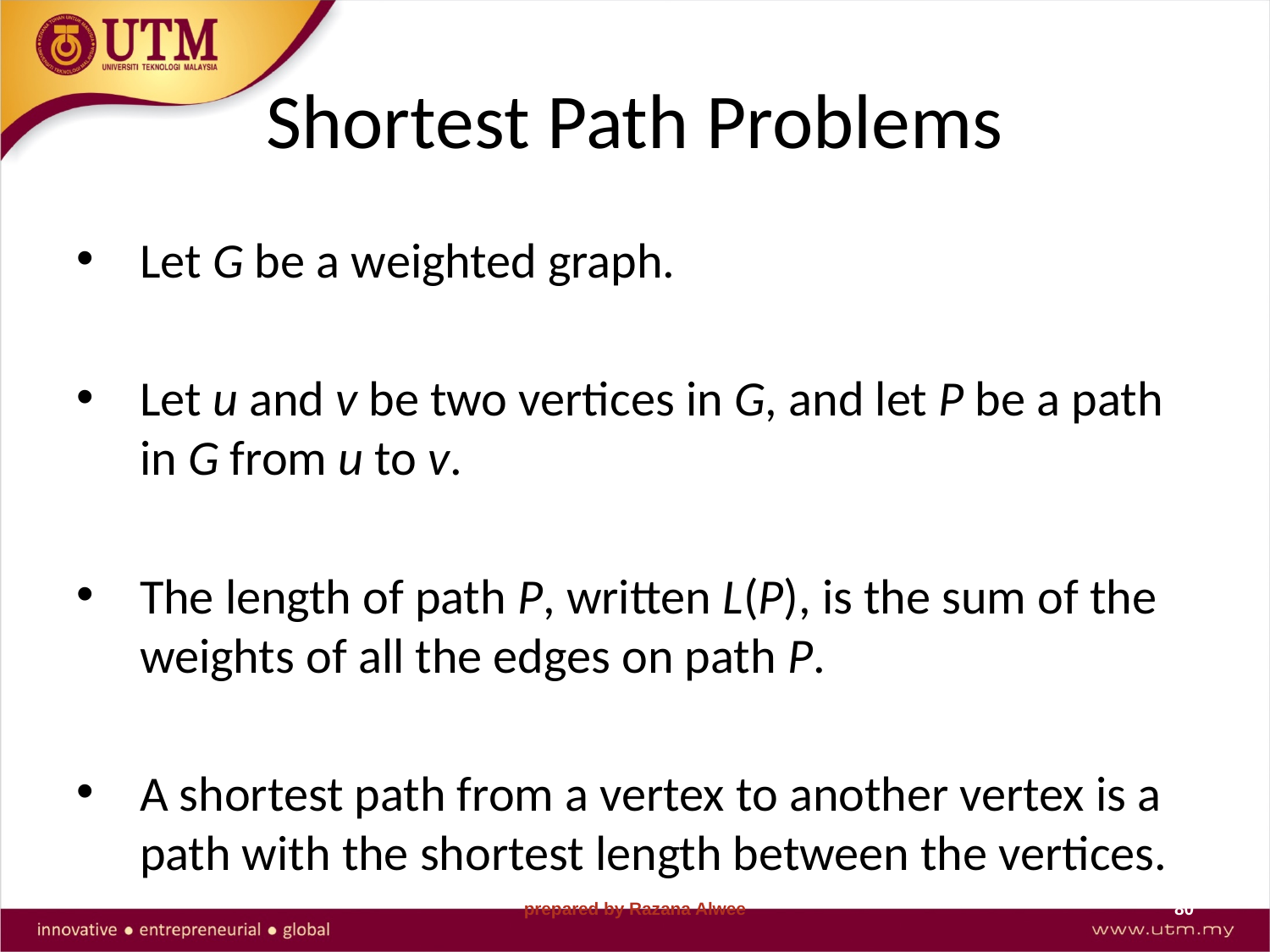

# Shortest Path Problems
Let G be a weighted graph.

Let u and v be two vertices in G, and let P be a path in G from u to v.

The length of path P, written L(P), is the sum of the weights of all the edges on path P.

A shortest path from a vertex to another vertex is a path with the shortest length between the vertices.

prepared by Razana Alwee
80